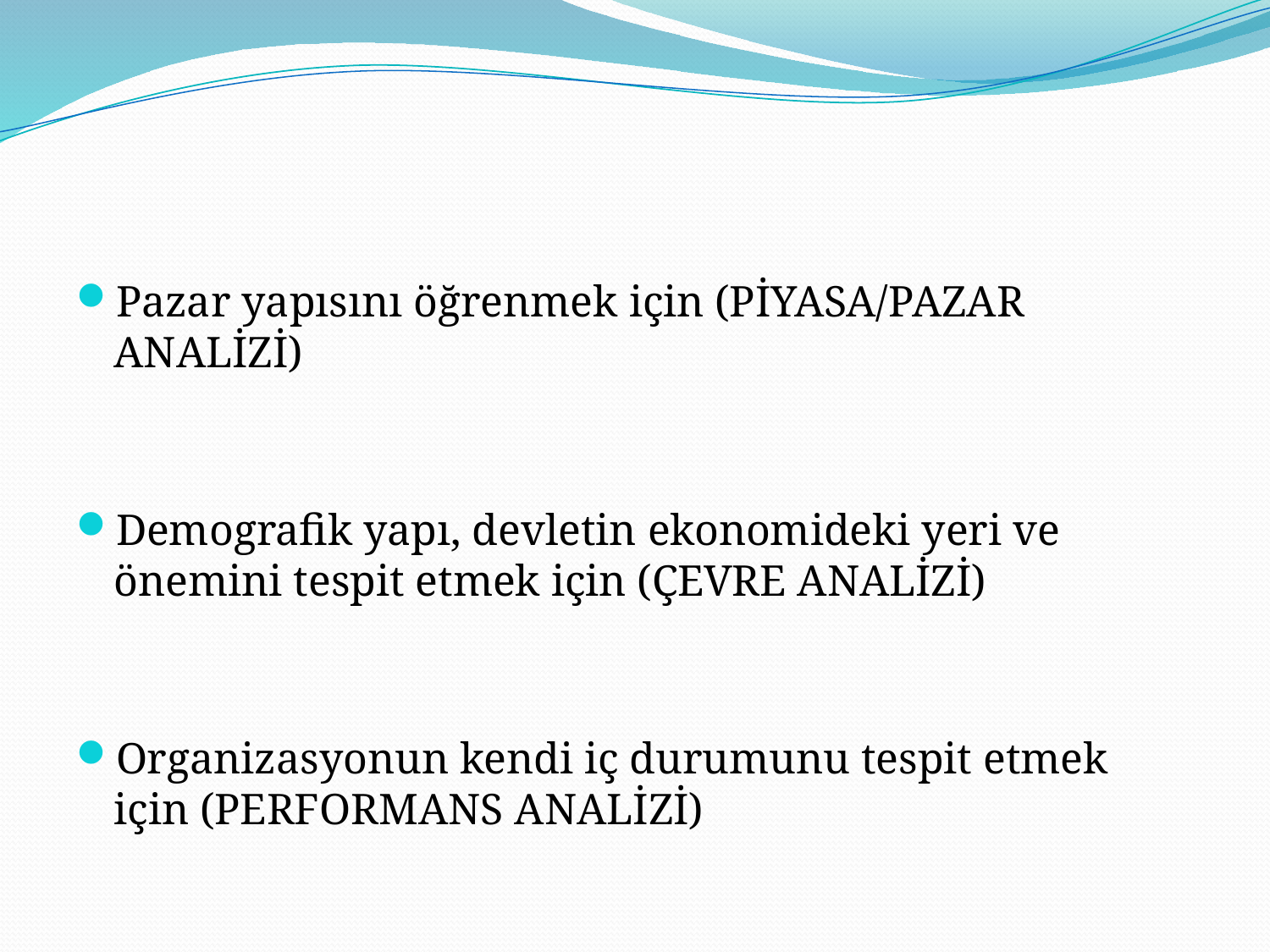

Pazar yapısını öğrenmek için (PİYASA/PAZAR ANALİZİ)

Demografik yapı, devletin ekonomideki yeri ve önemini tespit etmek için (ÇEVRE ANALİZİ)

Organizasyonun kendi iç durumunu tespit etmek için (PERFORMANS ANALİZİ)